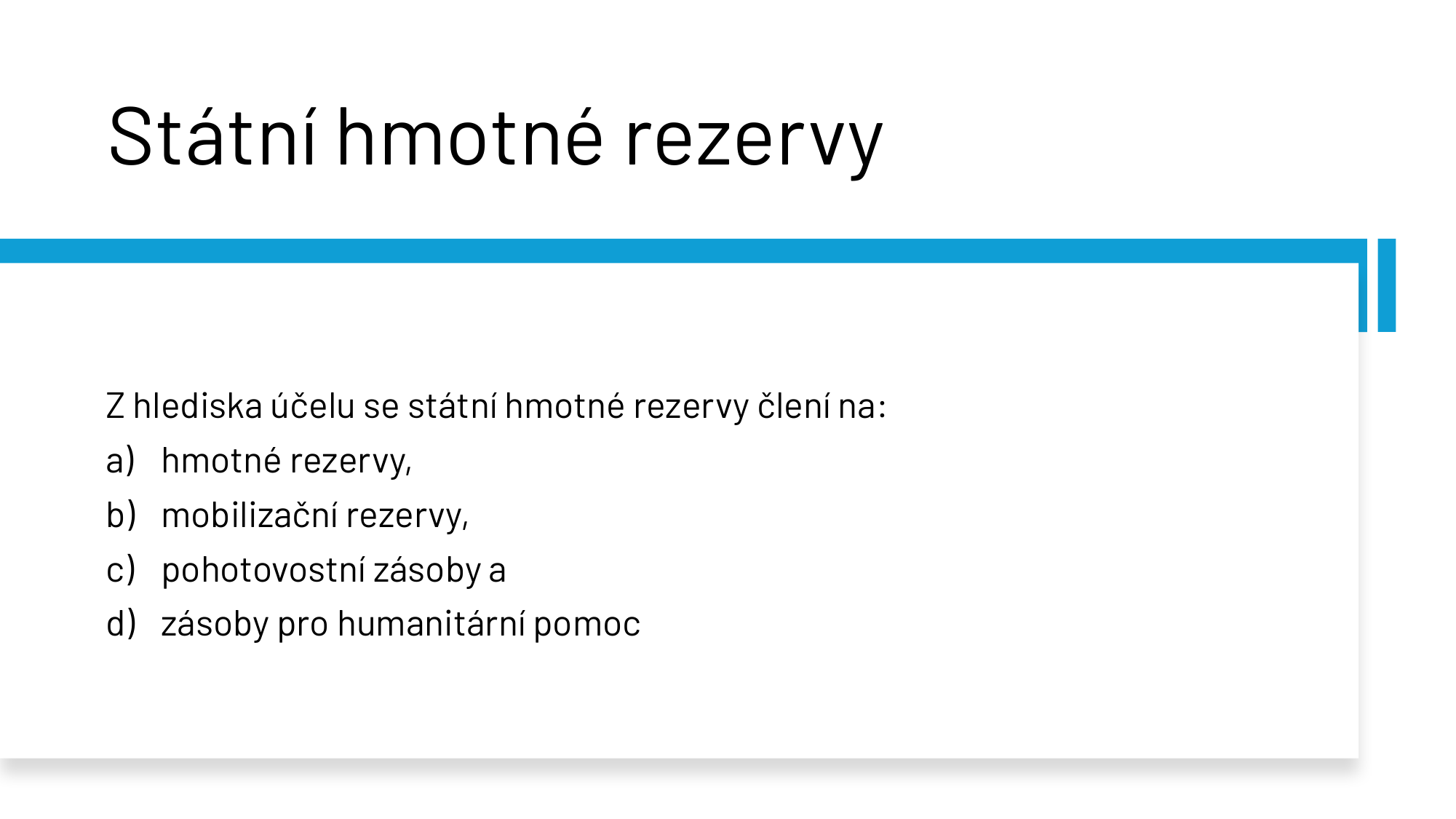

# Státní hmotné rezervy

Z hlediska účelu se státní hmotné rezervy člení na:
hmotné rezervy,
mobilizační rezervy,
pohotovostní zásoby a
zásoby pro humanitární pomoc